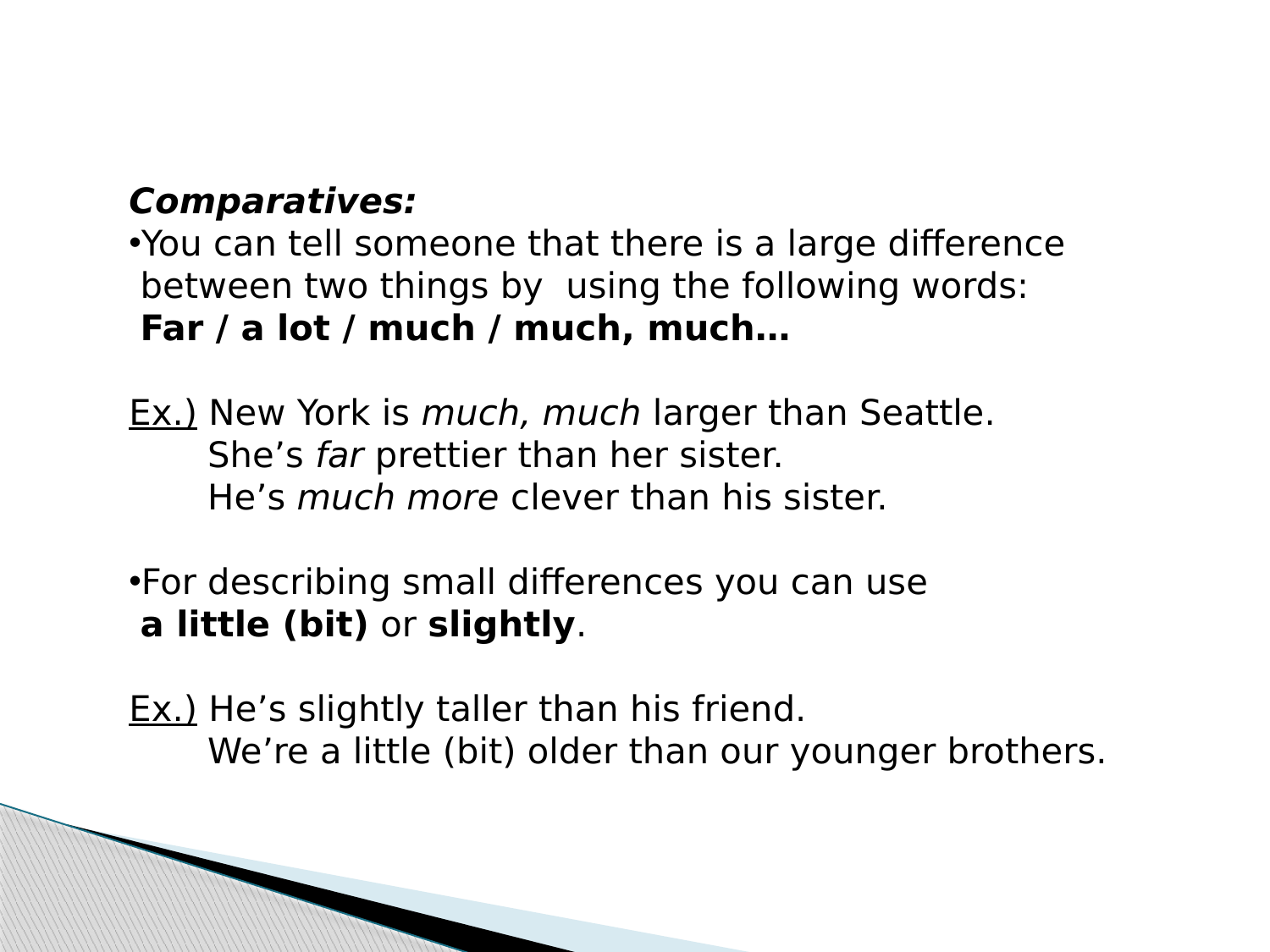

Comparatives:
You can tell someone that there is a large difference
 between two things by  using the following words:
 Far / a lot / much / much, much…

Ex.) New York is much, much larger than Seattle.
       She’s far prettier than her sister.
       He’s much more clever than his sister.

For describing small differences you can use
 a little (bit) or slightly.

Ex.) He’s slightly taller than his friend.
       We’re a little (bit) older than our younger brothers.